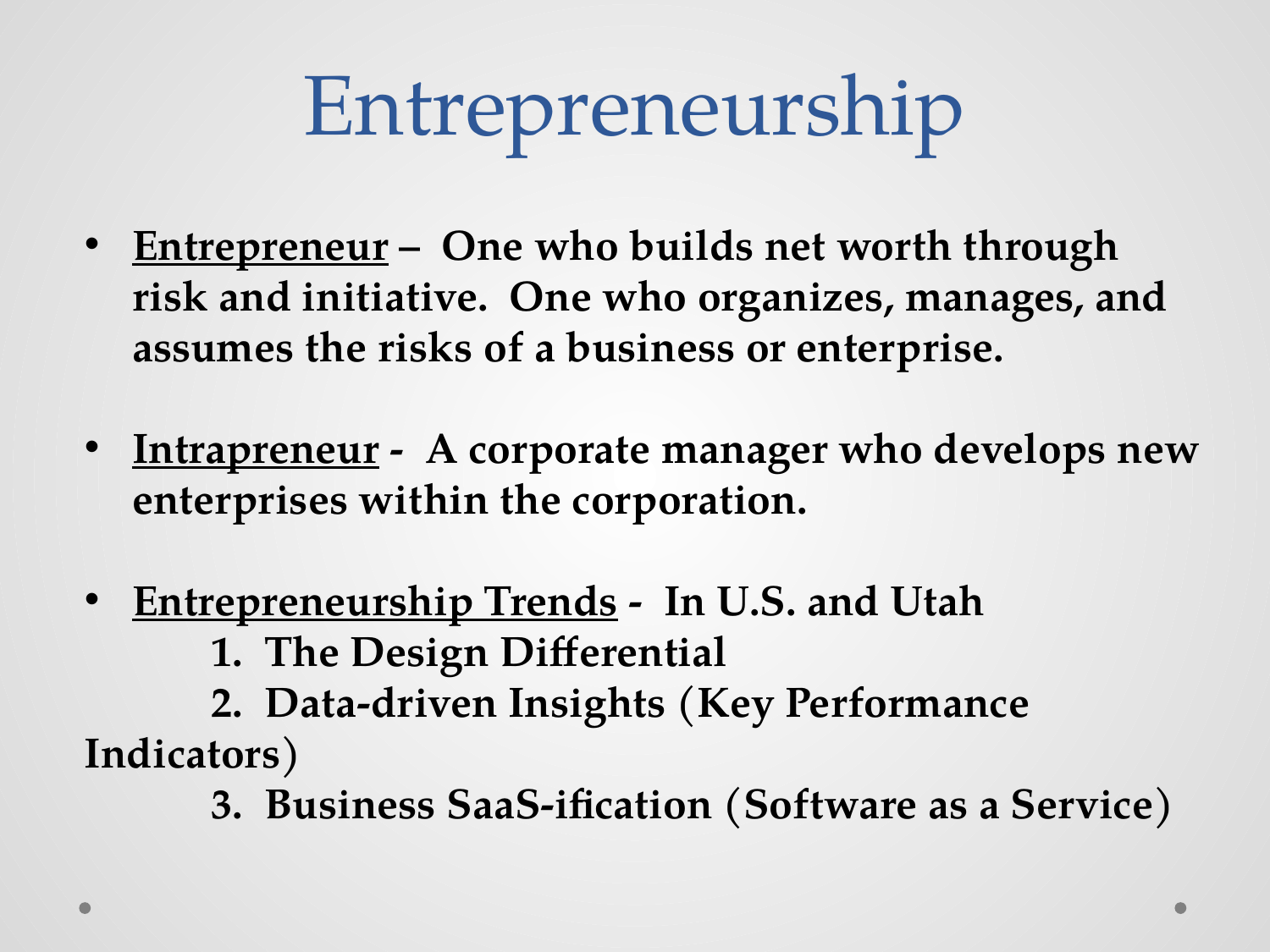

# Entrepreneurship
Entrepreneur –  One who builds net worth through risk and initiative.  One who organizes, manages, and assumes the risks of a business or enterprise.

Intrapreneur -  A corporate manager who develops new enterprises within the corporation.

Entrepreneurship Trends -  In U.S. and Utah
	1.  The Design Differential
	2.  Data-driven Insights (Key Performance Indicators)
	3.  Business SaaS-ification (Software as a Service)